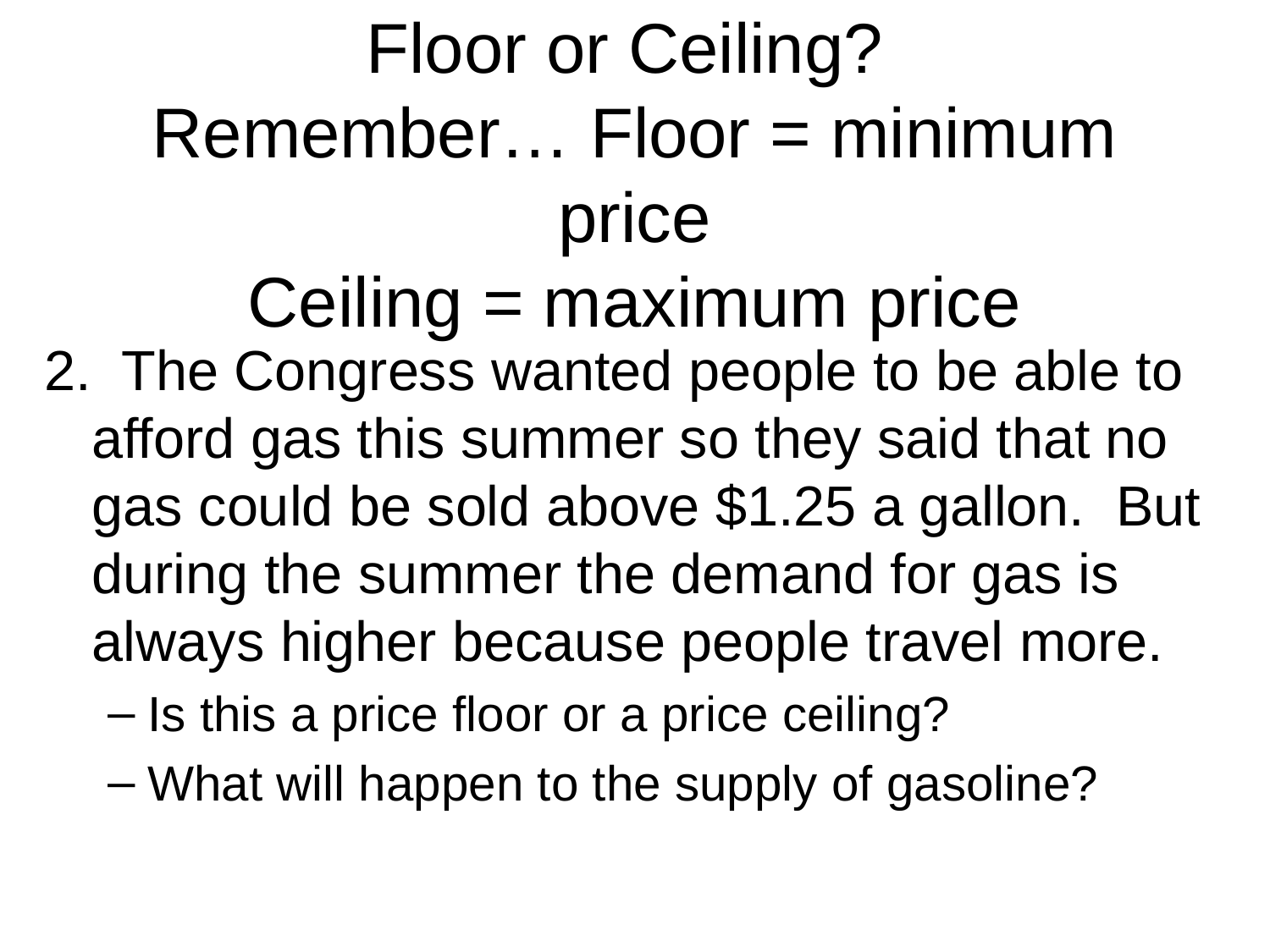

# Floor or Ceiling?  Remember… Floor = minimum price Ceiling = maximum price
2.  The Congress wanted people to be able to afford gas this summer so they said that no gas could be sold above $1.25 a gallon.  But during the summer the demand for gas is always higher because people travel more.
Is this a price floor or a price ceiling?
What will happen to the supply of gasoline?